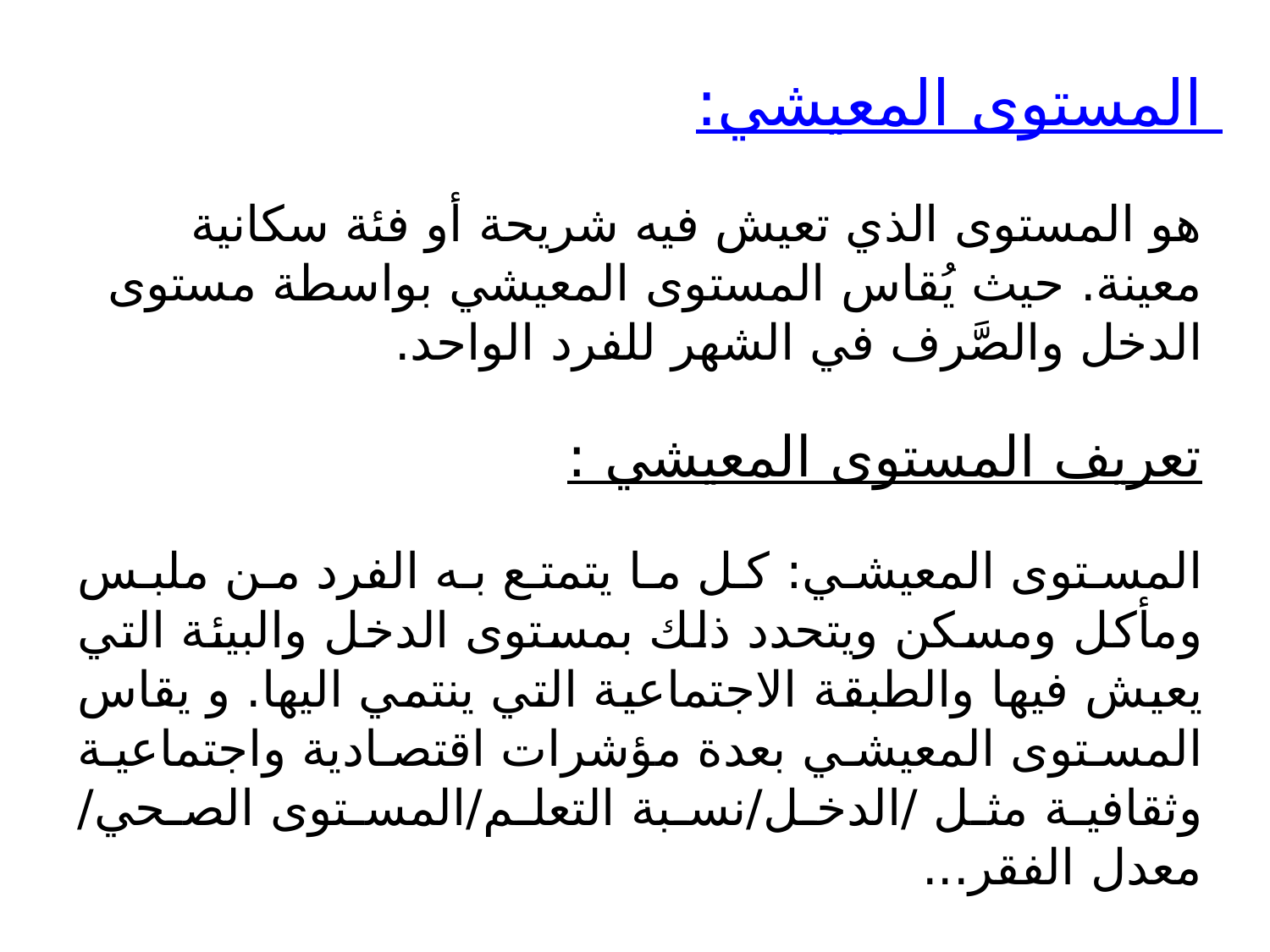

المستوى المعيشي:
هو المستوى الذي تعيش فيه شريحة أو فئة سكانية معينة. حيث يُقاس المستوى المعيشي بواسطة مستوى الدخل والصَّرف في الشهر للفرد الواحد.

تعريف المستوى المعيشي :
المستوى المعيشي: كل ما يتمتع به الفرد من ملبس ومأكل ومسكن ويتحدد ذلك بمستوى الدخل والبيئة التي يعيش فيها والطبقة الاجتماعية التي ينتمي اليها. و يقاس المستوى المعيشي بعدة مؤشرات اقتصادية واجتماعية وثقافية مثل /الدخل/نسبة التعلم/المستوى الصحي/ معدل الفقر...